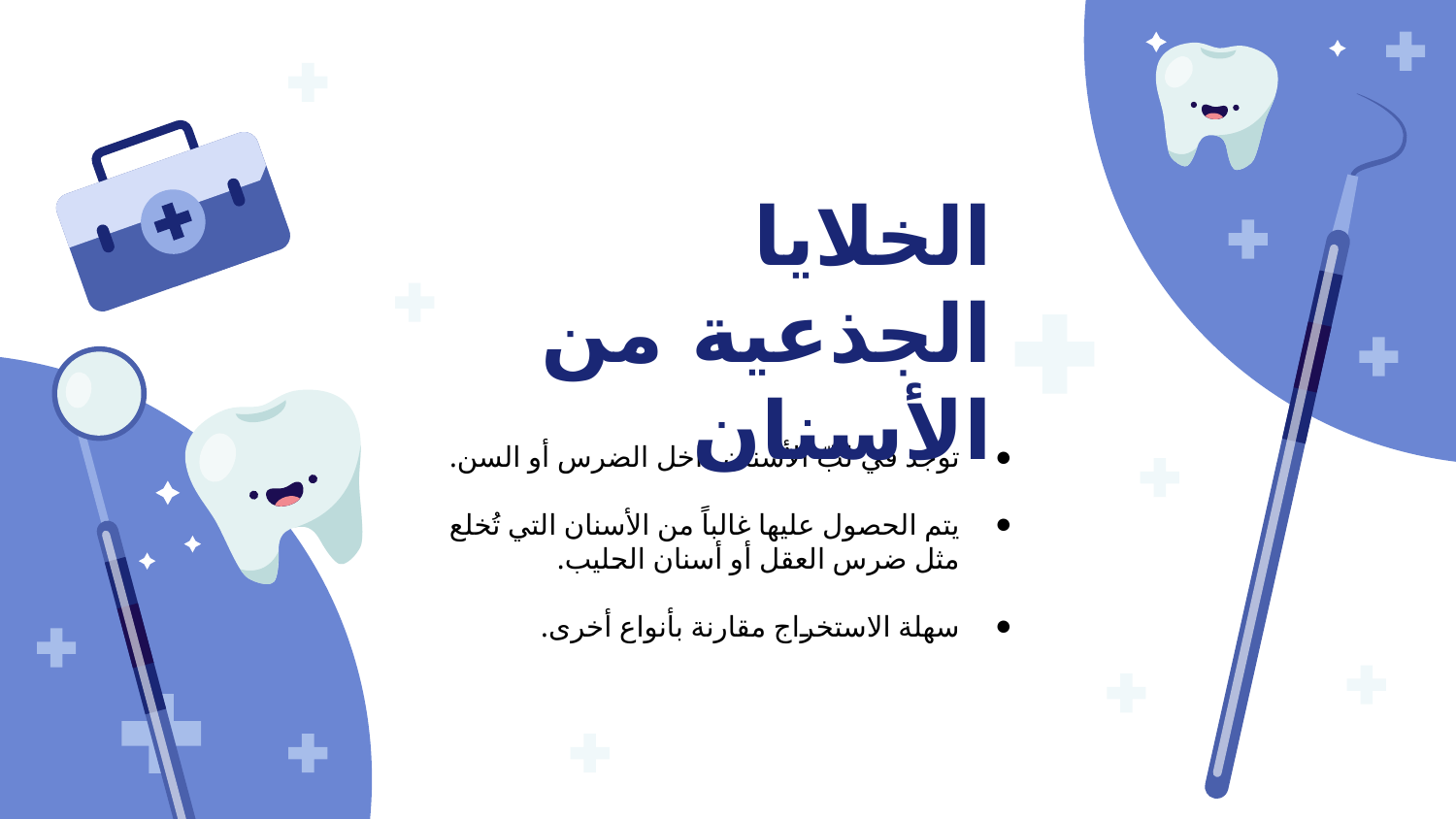

الخلايا الجذعية من الأسنان

توجد في لبّ الأسنان داخل الضرس أو السن.
يتم الحصول عليها غالباً من الأسنان التي تُخلع مثل ضرس العقل أو أسنان الحليب.
سهلة الاستخراج مقارنة بأنواع أخرى.